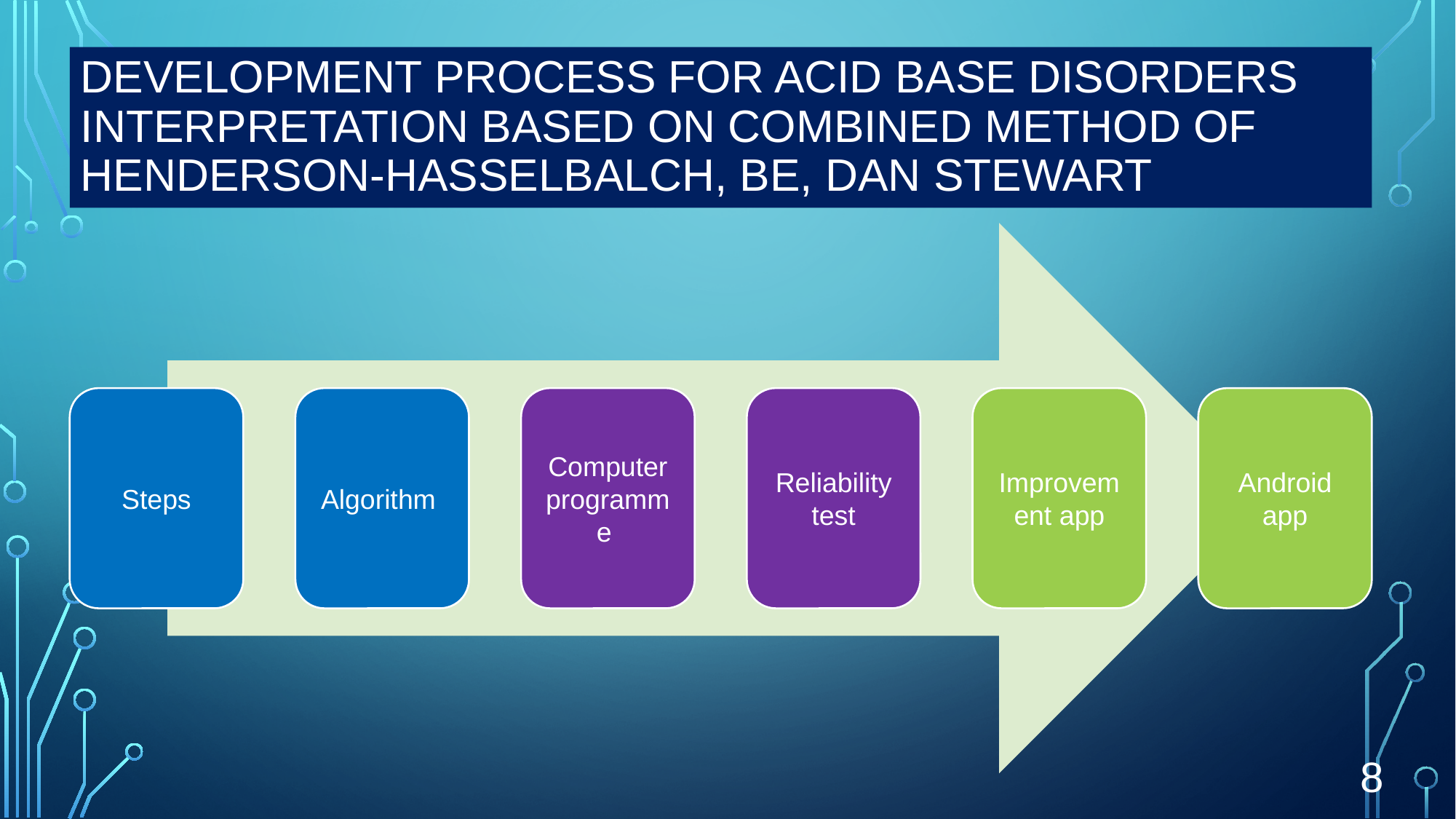

# Development process for acid base disorders interpretation based on combined method of HENDERSON-HASSELBALCH, be, DAN STEWART
Steps
Computer programme
Improvement app
Algorithm
Reliability test
Android app
8